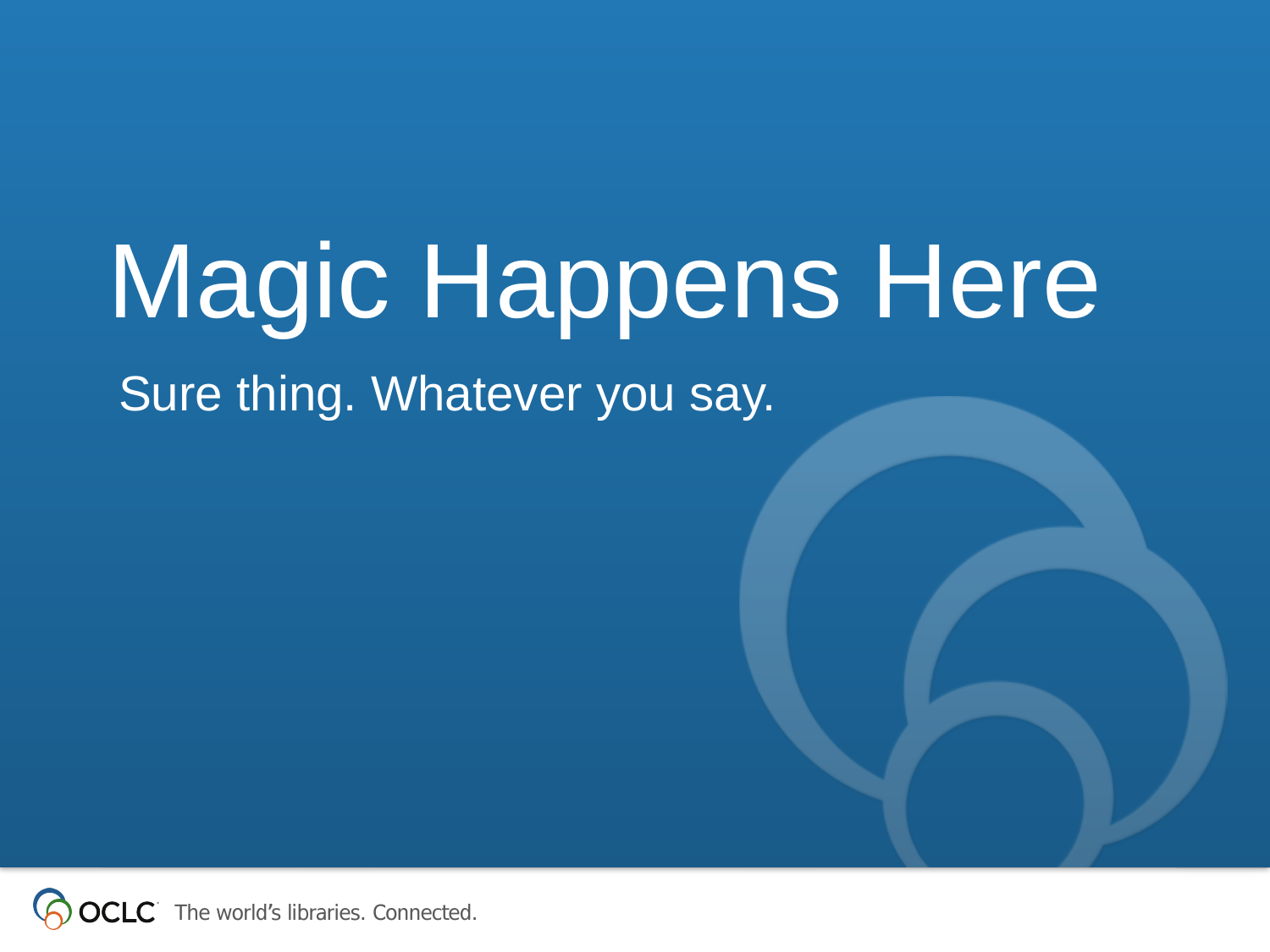

# Magic Happens Here
Sure thing. Whatever you say.